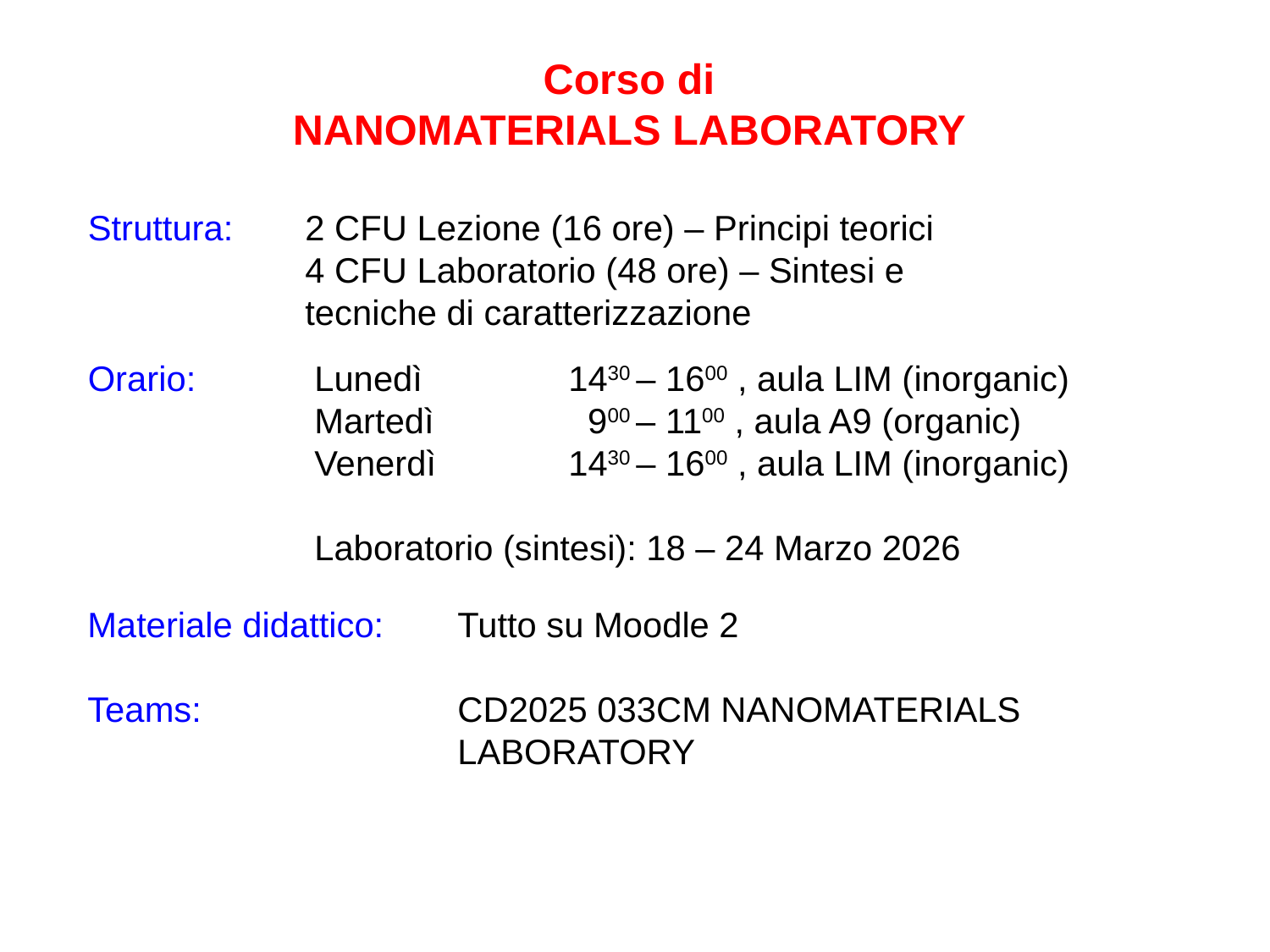

Corso di
NANOMATERIALS LABORATORY
2 CFU Lezione (16 ore) – Principi teorici
4 CFU Laboratorio (48 ore) – Sintesi e tecniche di caratterizzazione
Struttura:
Orario:
Lunedì		1430 – 1600 , aula LIM (inorganic)
Martedì		  900 – 1100 , aula A9 (organic)
Venerdì		1430 – 1600 , aula LIM (inorganic)

Laboratorio (sintesi): 18 – 24 Marzo 2026
Materiale didattico:

Teams:
Tutto su Moodle 2

CD2025 033CM NANOMATERIALS LABORATORY